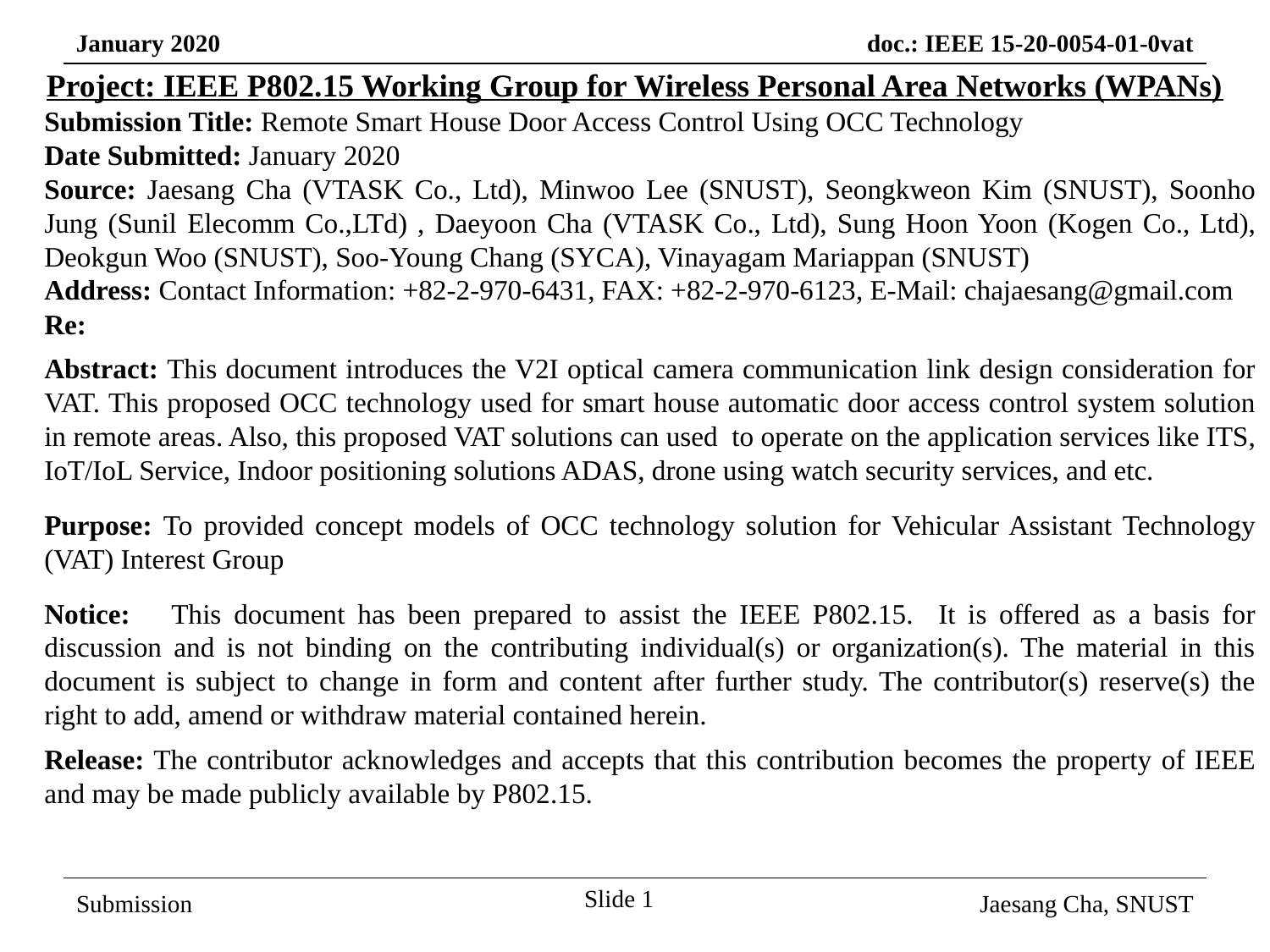

Project: IEEE P802.15 Working Group for Wireless Personal Area Networks (WPANs)
Submission Title: Remote Smart House Door Access Control Using OCC Technology
Date Submitted: January 2020
Source: Jaesang Cha (VTASK Co., Ltd), Minwoo Lee (SNUST), Seongkweon Kim (SNUST), Soonho Jung (Sunil Elecomm Co.,LTd) , Daeyoon Cha (VTASK Co., Ltd), Sung Hoon Yoon (Kogen Co., Ltd), Deokgun Woo (SNUST), Soo-Young Chang (SYCA), Vinayagam Mariappan (SNUST)
Address: Contact Information: +82-2-970-6431, FAX: +82-2-970-6123, E-Mail: chajaesang@gmail.com
Re:
Abstract: This document introduces the V2I optical camera communication link design consideration for VAT. This proposed OCC technology used for smart house automatic door access control system solution in remote areas. Also, this proposed VAT solutions can used  to operate on the application services like ITS, IoT/IoL Service, Indoor positioning solutions ADAS, drone using watch security services, and etc.
Purpose: To provided concept models of OCC technology solution for Vehicular Assistant Technology (VAT) Interest Group
Notice:	This document has been prepared to assist the IEEE P802.15.  It is offered as a basis for discussion and is not binding on the contributing individual(s) or organization(s). The material in this document is subject to change in form and content after further study. The contributor(s) reserve(s) the right to add, amend or withdraw material contained herein.
Release: The contributor acknowledges and accepts that this contribution becomes the property of IEEE and may be made publicly available by P802.15.
Slide 1